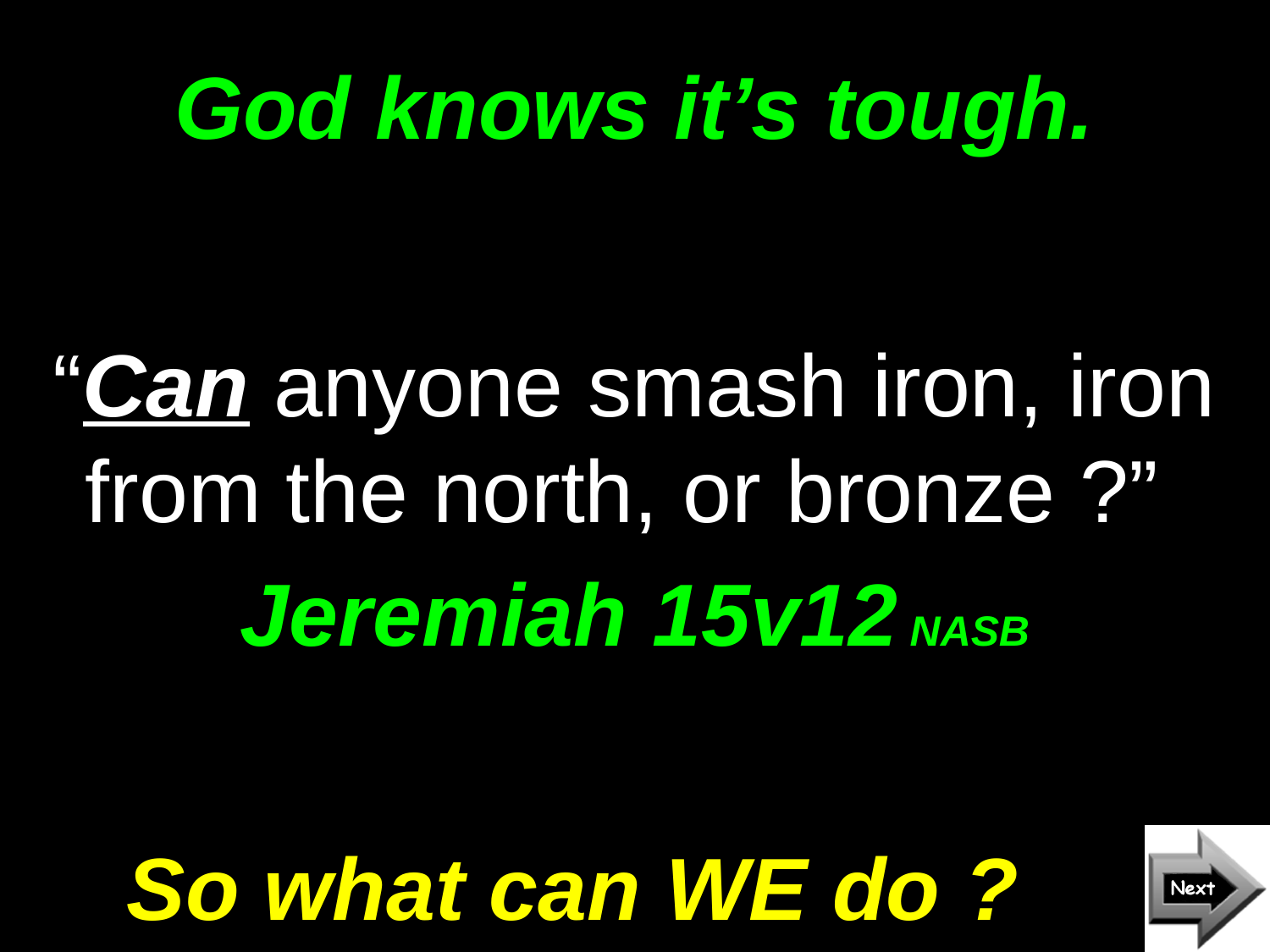

# God knows it’s tough.
“Can anyone smash iron, iron from the north, or bronze ?”
Jeremiah 15v12 NASB
So what can WE do ?